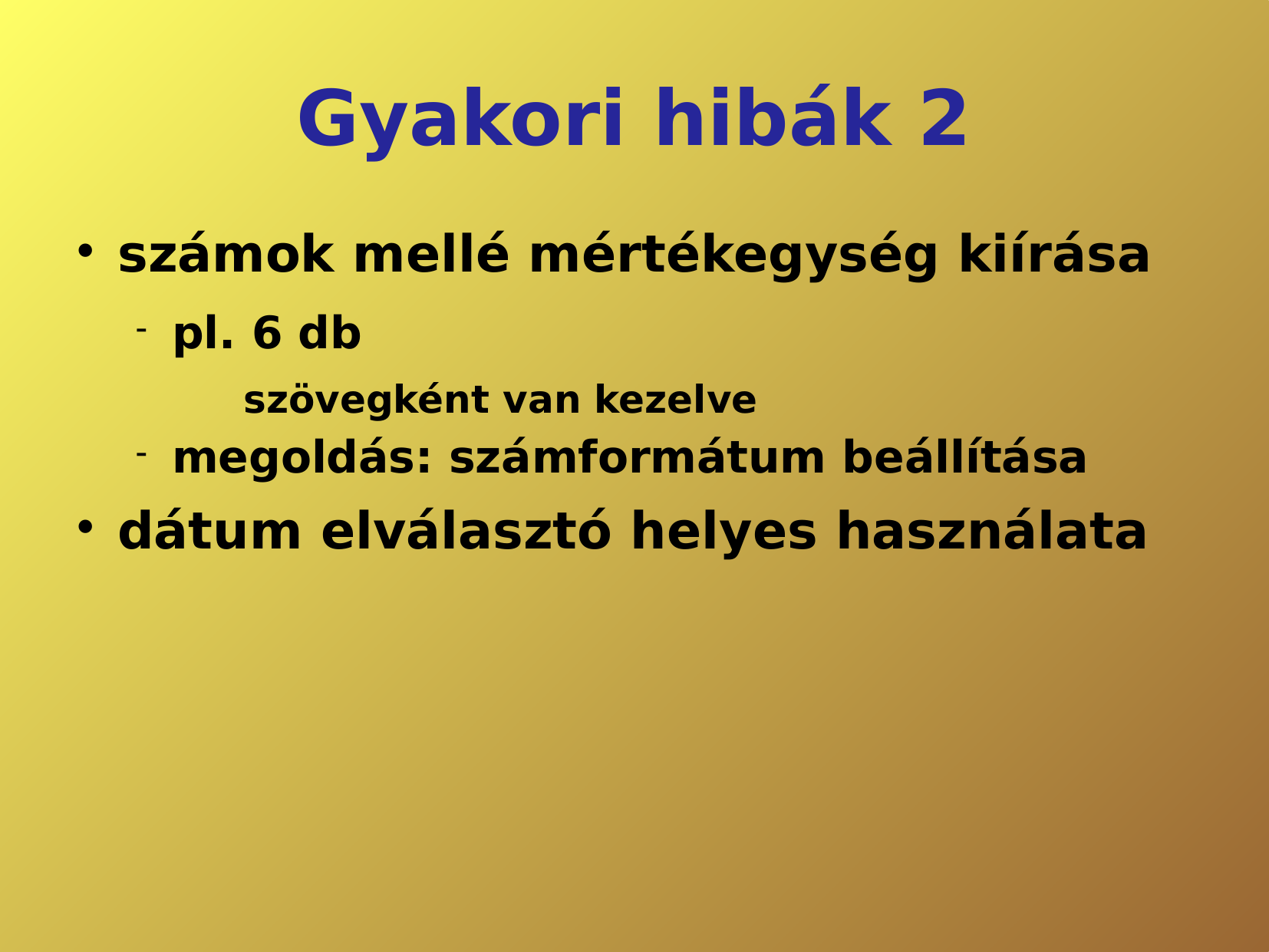

# Gyakori hibák 2
számok mellé mértékegység kiírása
pl. 6 db
szövegként van kezelve
megoldás: számformátum beállítása
dátum elválasztó helyes használata